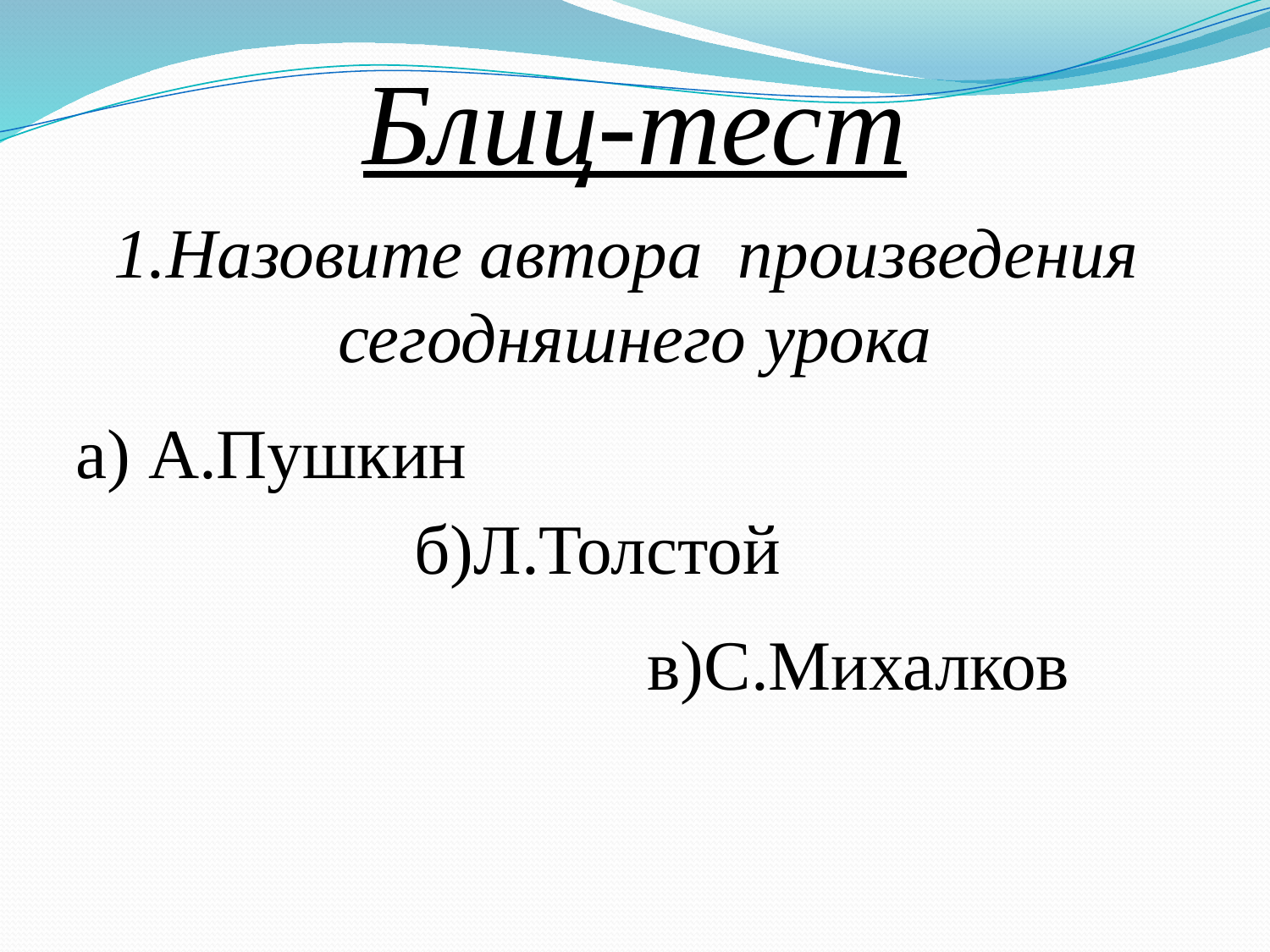

Блиц-тест
1.Назовите автора  произведения  сегодняшнего урока
а) А.Пушкин
б)Л.Толстой
в)С.Михалков